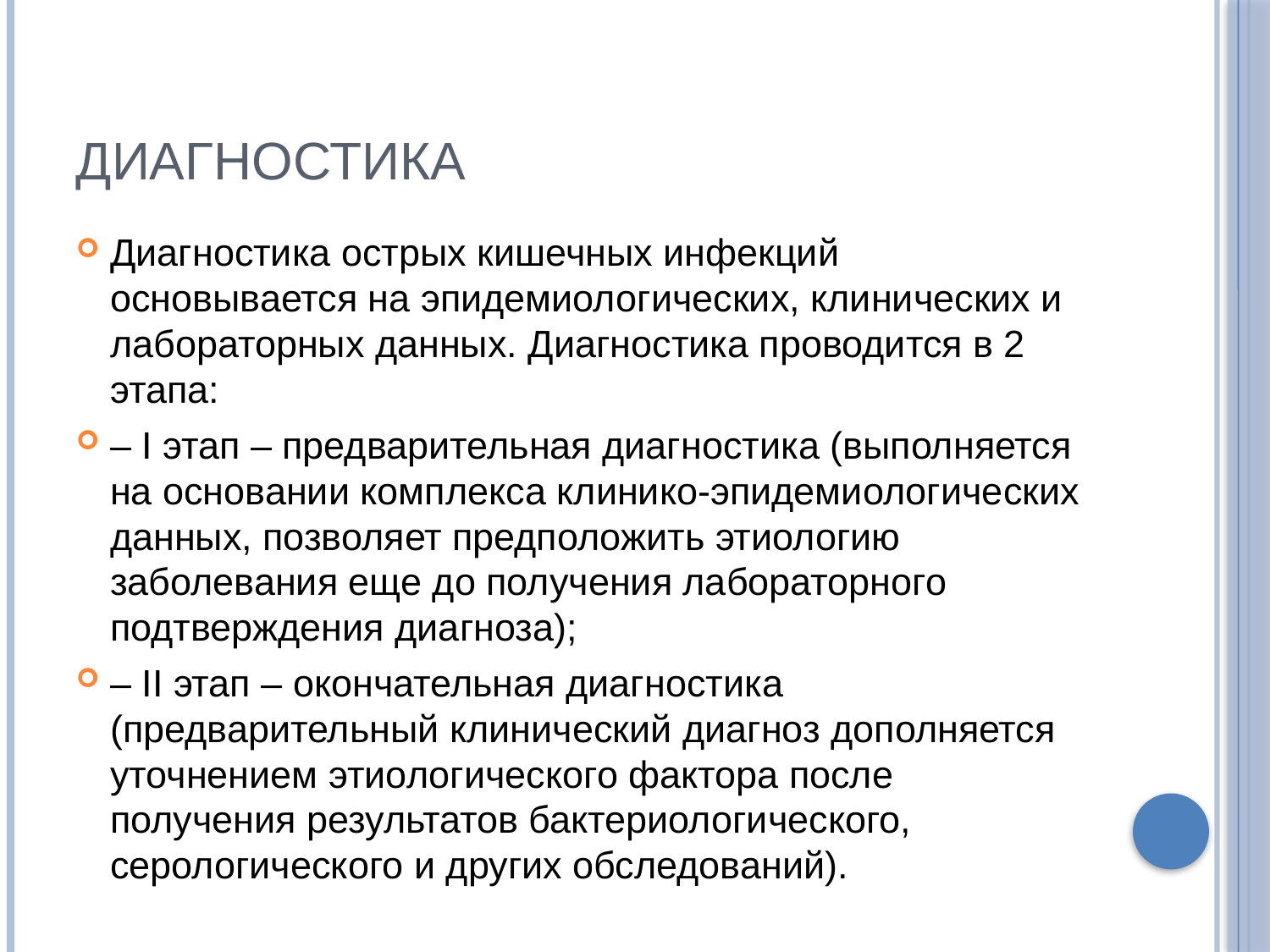

Диагностика
Диагностика острых кишечных инфекций основывается на эпидемиологических, клинических и лабораторных данных. Диагностика проводится в 2 этапа:
– I этап – предварительная диагностика (выполняется на основании комплекса клинико-эпидемиологических данных, позволяет предположить этиологию заболевания еще до получения лабораторного подтверждения диагноза);
– II этап – окончательная диагностика (предварительный клинический диагноз дополняется уточнением этиологического фактора после получения результатов бактериологического, серологического и других обследований).